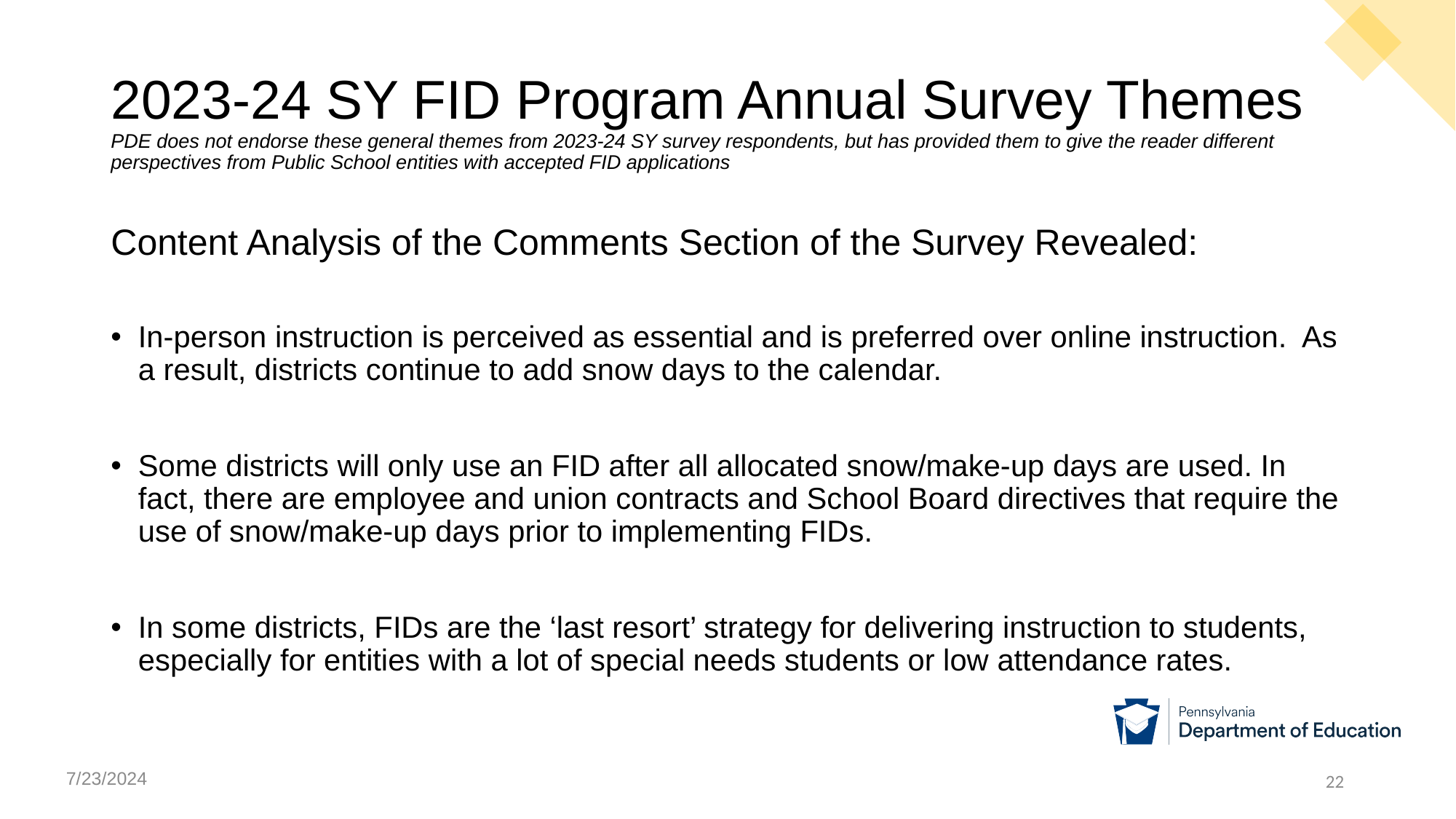

# 2023-24 SY FID Program Annual Survey Themes PDE does not endorse these general themes from 2023-24 SY survey respondents, but has provided them to give the reader different perspectives from Public School entities with accepted FID applications
Content Analysis of the Comments Section of the Survey Revealed:
In-person instruction is perceived as essential and is preferred over online instruction.  As a result, districts continue to add snow days to the calendar.

Some districts will only use an FID after all allocated snow/make-up days are used. In fact, there are employee and union contracts and School Board directives that require the use of snow/make-up days prior to implementing FIDs.

In some districts, FIDs are the ‘last resort’ strategy for delivering instruction to students, especially for entities with a lot of special needs students or low attendance rates.

7/23/2024
22